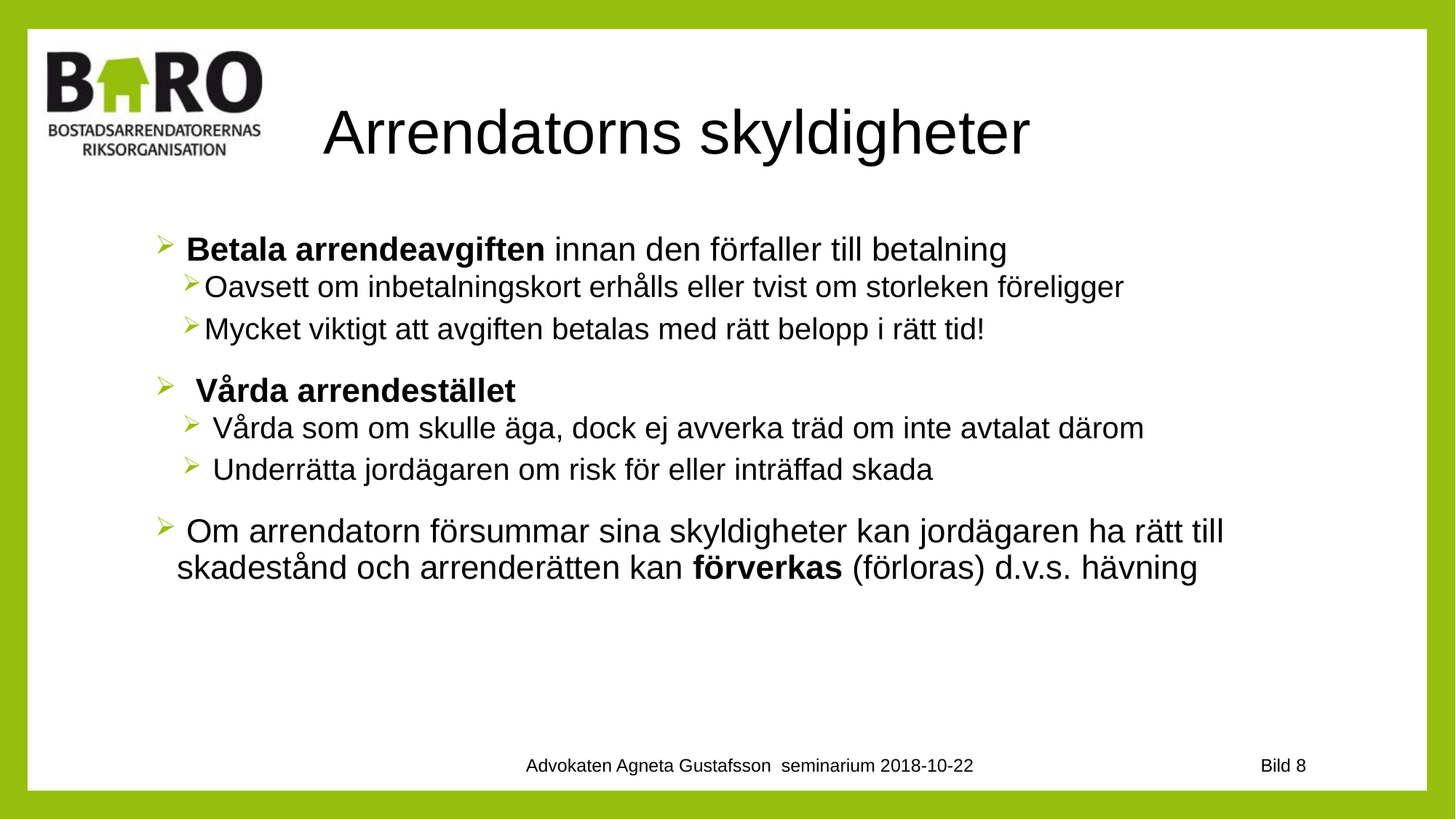

# Arrendatorns skyldigheter
 Betala arrendeavgiften innan den förfaller till betalning
Oavsett om inbetalningskort erhålls eller tvist om storleken föreligger
Mycket viktigt att avgiften betalas med rätt belopp i rätt tid!
  Vårda arrendestället
 Vårda som om skulle äga, dock ej avverka träd om inte avtalat därom
 Underrätta jordägaren om risk för eller inträffad skada
 Om arrendatorn försummar sina skyldigheter kan jordägaren ha rätt till skadestånd och arrenderätten kan förverkas (förloras) d.v.s. hävning
Advokaten Agneta Gustafsson  seminarium 2018-10-22
Bild 8